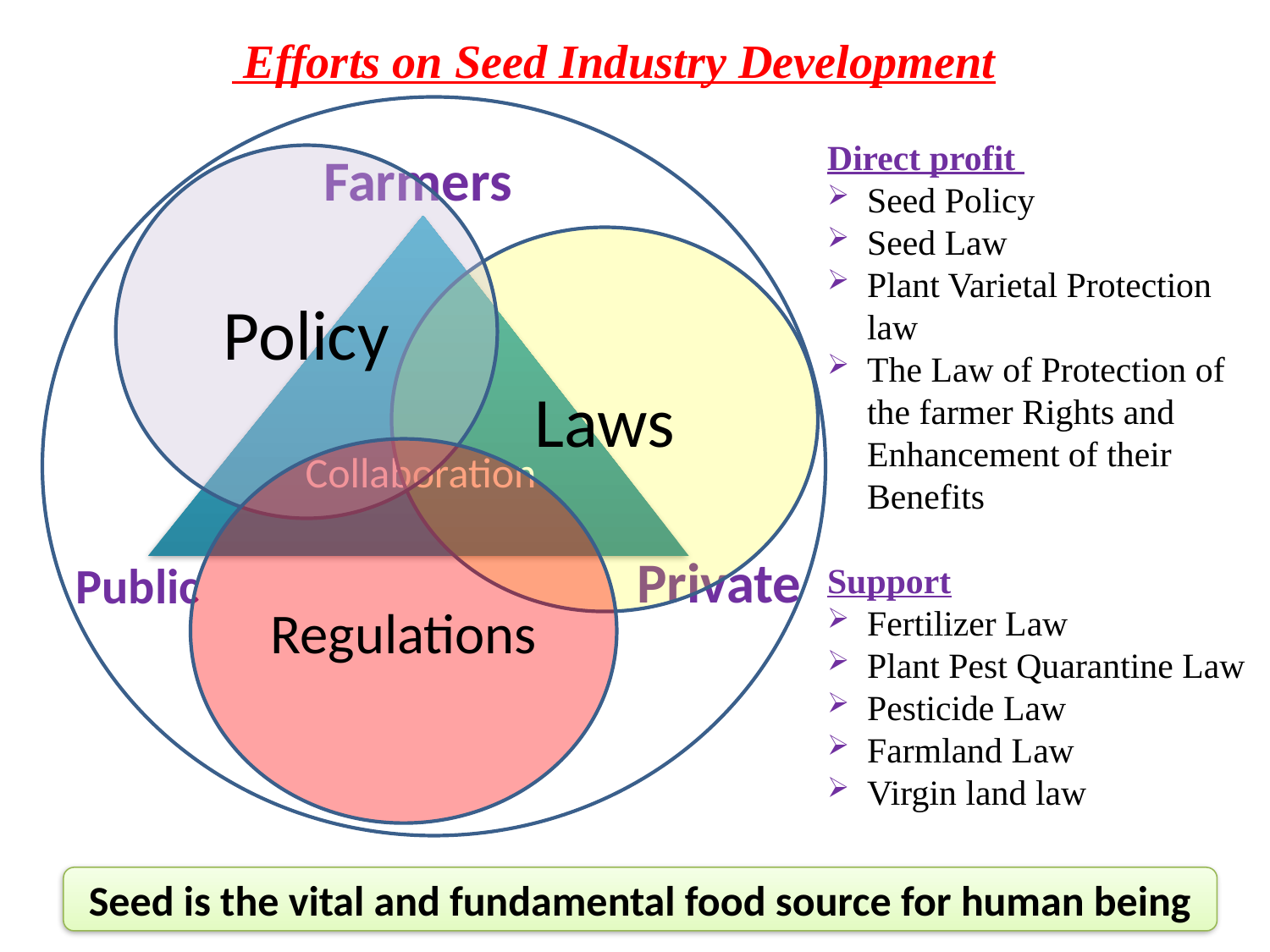

Efforts on Seed Industry Development

Direct profit
Seed Policy
Seed Law
Plant Varietal Protection law
The Law of Protection of the farmer Rights and Enhancement of their Benefits

Support
Fertilizer Law
Plant Pest Quarantine Law
Pesticide Law
Farmland Law
Virgin land law
Farmers
Policy
Collaboration
Laws
Regulations
Private
Public
Seed is the vital and fundamental food source for human being